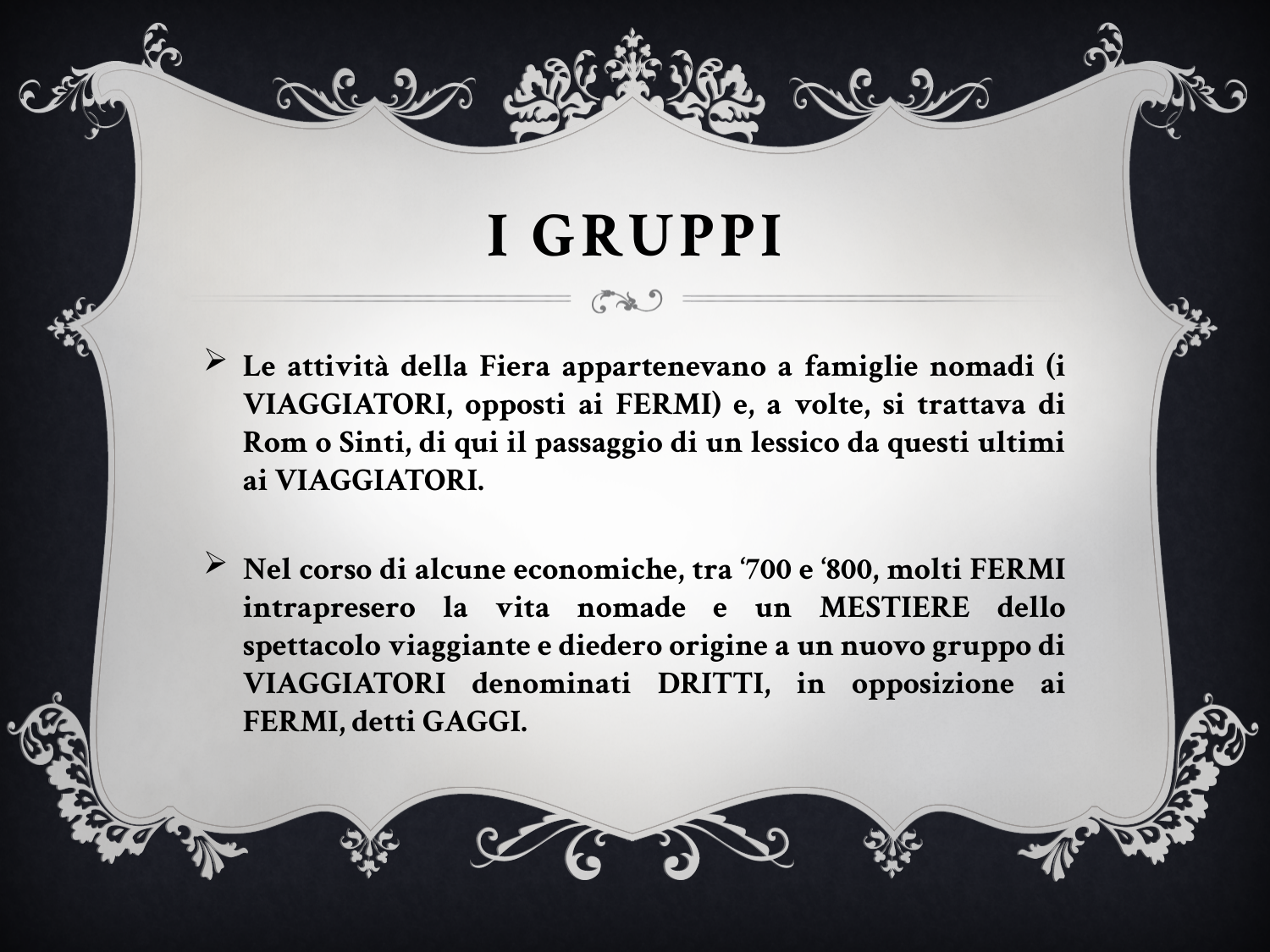

# I gruppi
Le attività della Fiera appartenevano a famiglie nomadi (i VIAGGIATORI, opposti ai FERMI) e, a volte, si trattava di Rom o Sinti, di qui il passaggio di un lessico da questi ultimi ai VIAGGIATORI.

Nel corso di alcune economiche, tra ‘700 e ‘800, molti FERMI intrapresero la vita nomade e un MESTIERE dello spettacolo viaggiante e diedero origine a un nuovo gruppo di VIAGGIATORI denominati DRITTI, in opposizione ai FERMI, detti GAGGI.